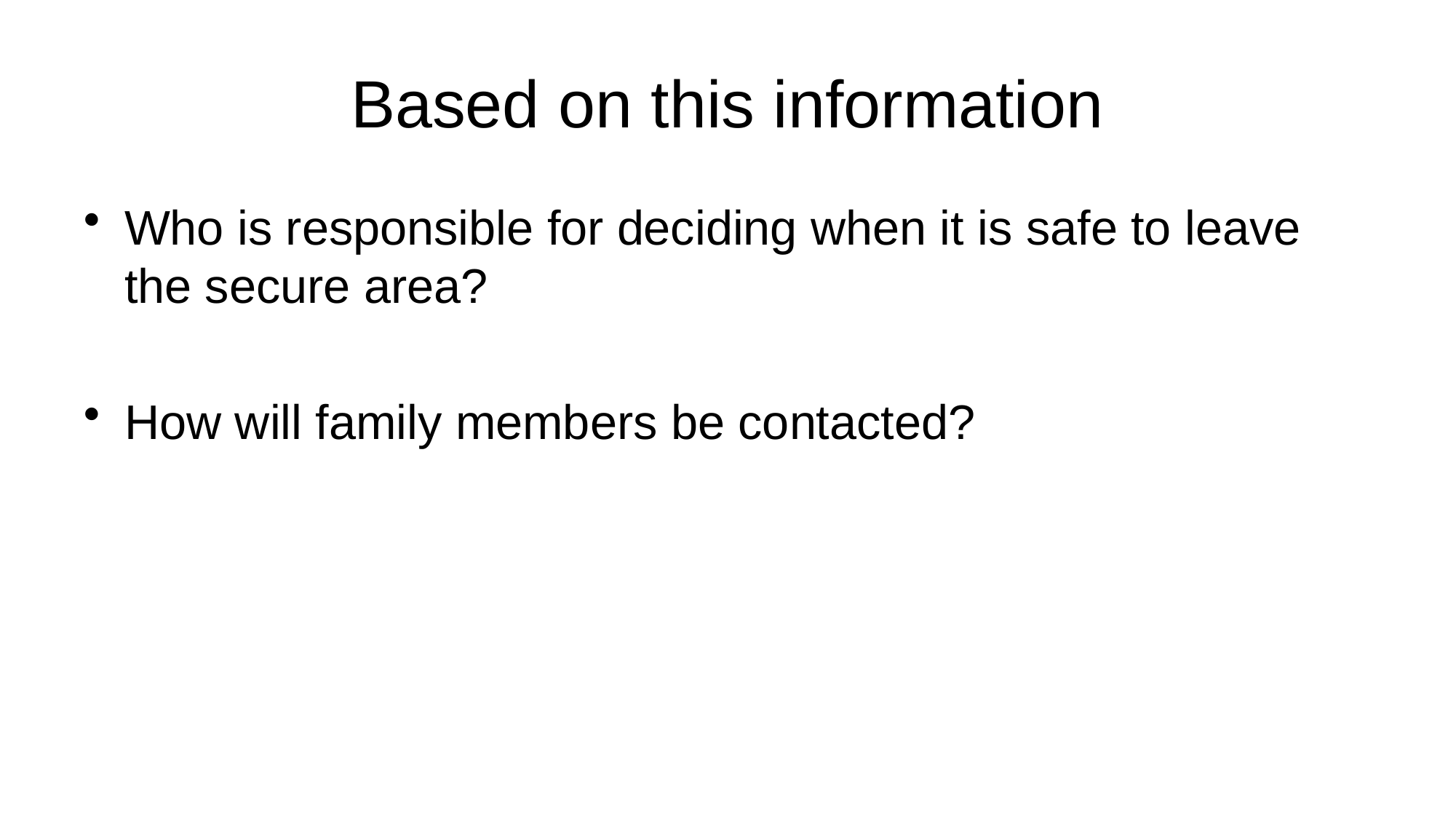

# Based on this information
Who is responsible for deciding when it is safe to leave the secure area?

How will family members be contacted?